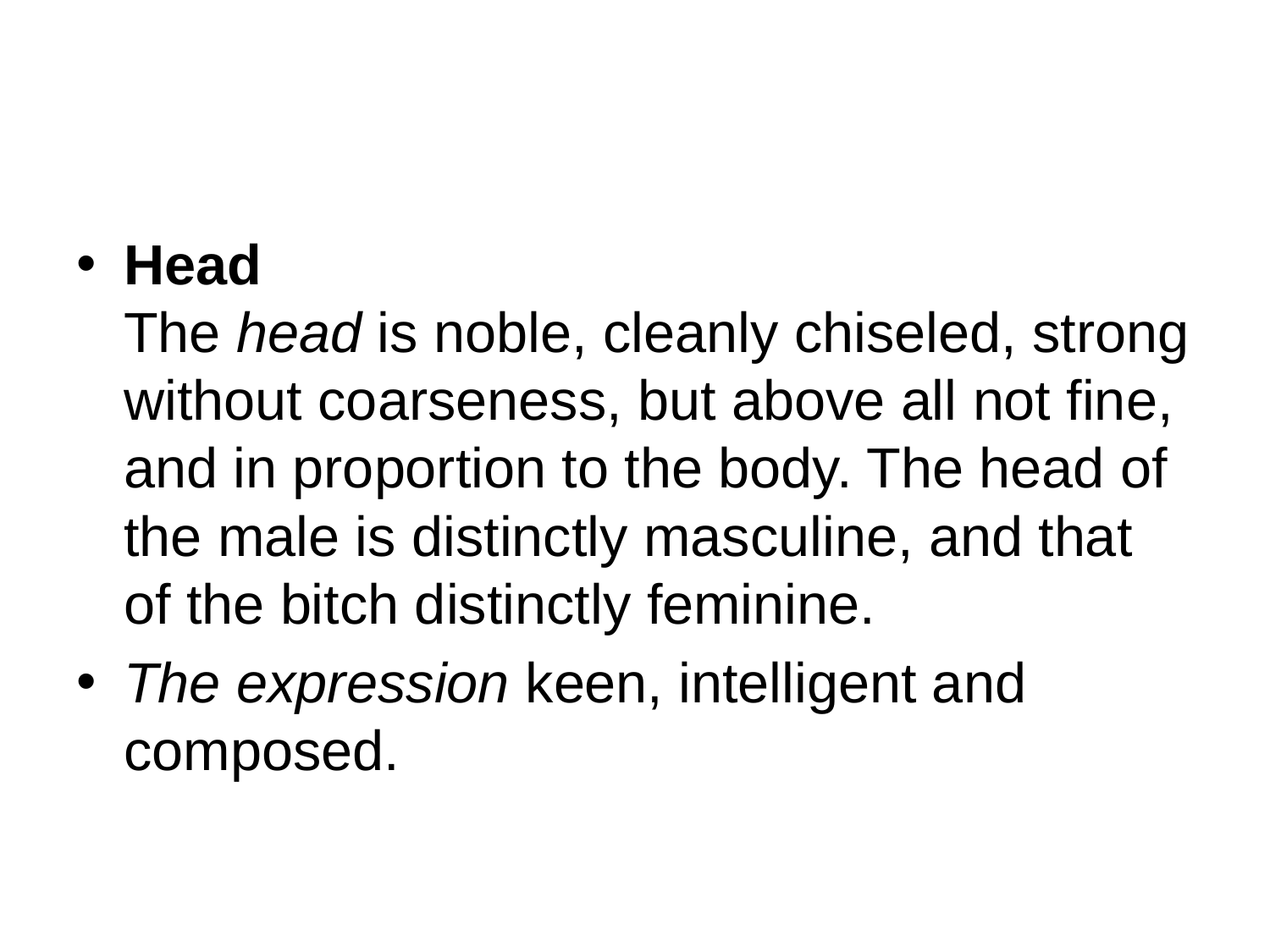

#
Head
The head is noble, cleanly chiseled, strong without coarseness, but above all not fine, and in proportion to the body. The head of the male is distinctly masculine, and that of the bitch distinctly feminine.
The expression keen, intelligent and composed.